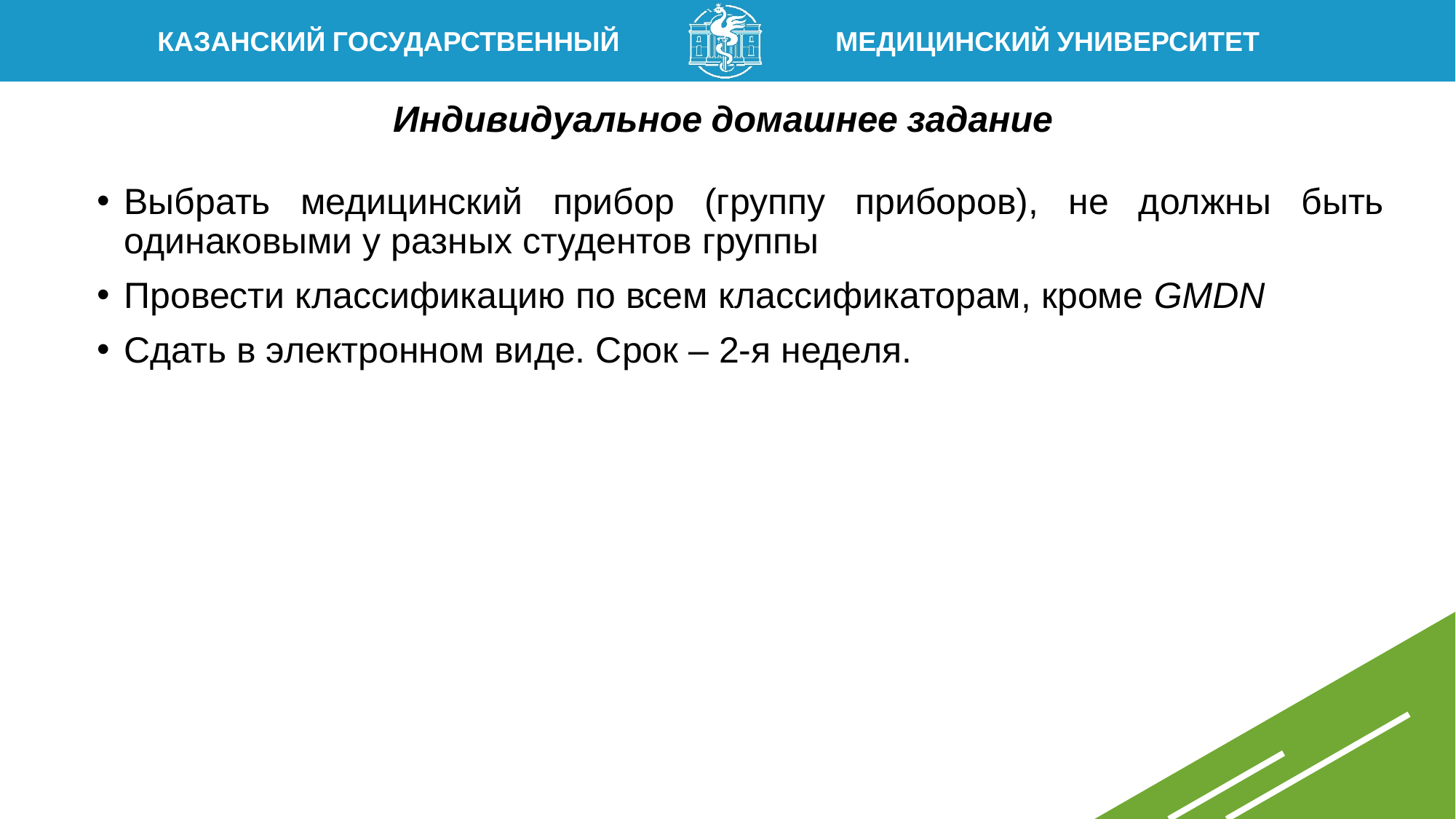

# Индивидуальное домашнее задание
Выбрать медицинский прибор (группу приборов), не должны быть одинаковыми у разных студентов группы
Провести классификацию по всем классификаторам, кроме GMDN
Сдать в электронном виде. Срок – 2-я неделя.